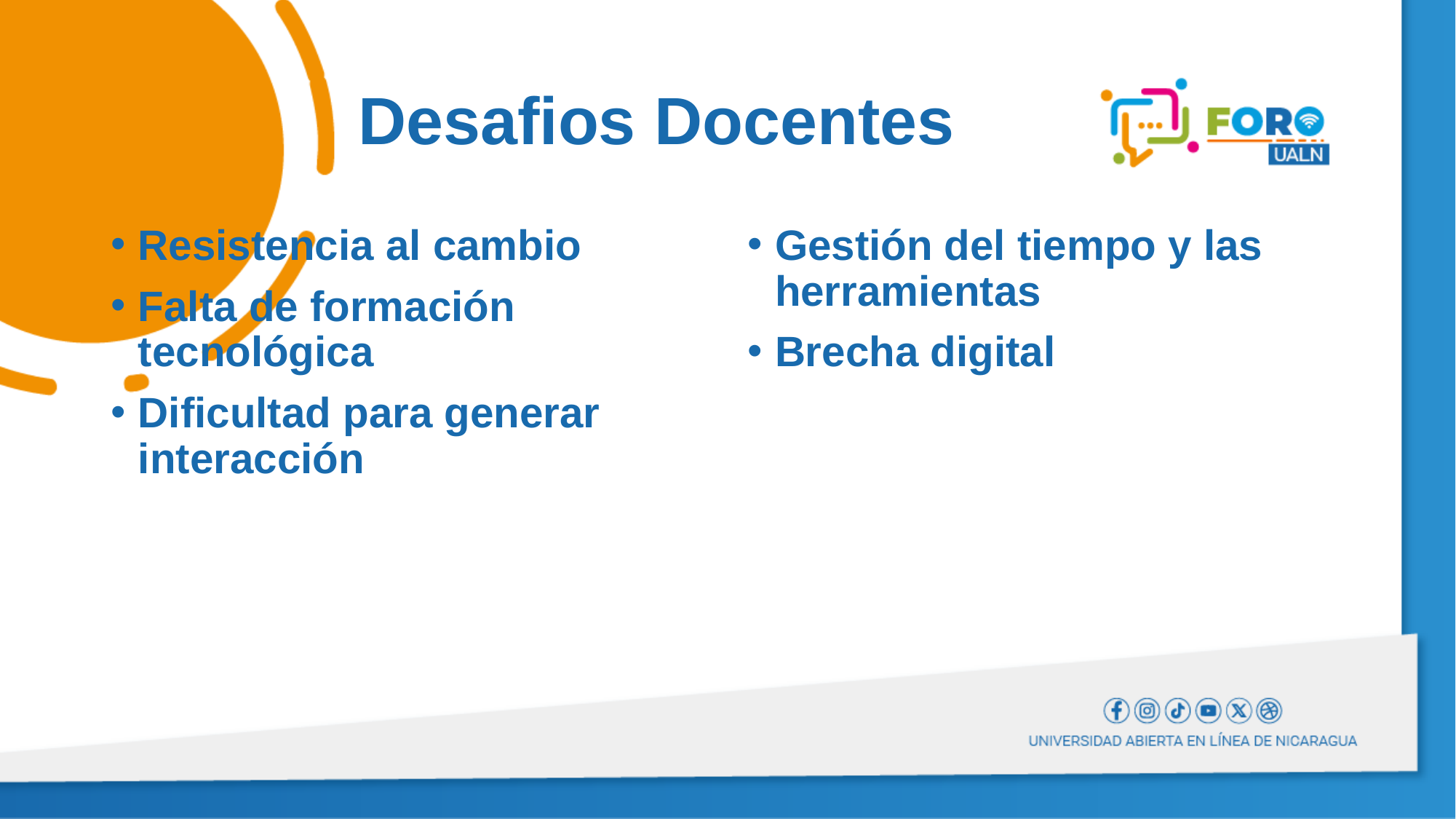

# Desafios Docentes
Resistencia al cambio
Falta de formación tecnológica
Dificultad para generar interacción
Gestión del tiempo y las herramientas
Brecha digital